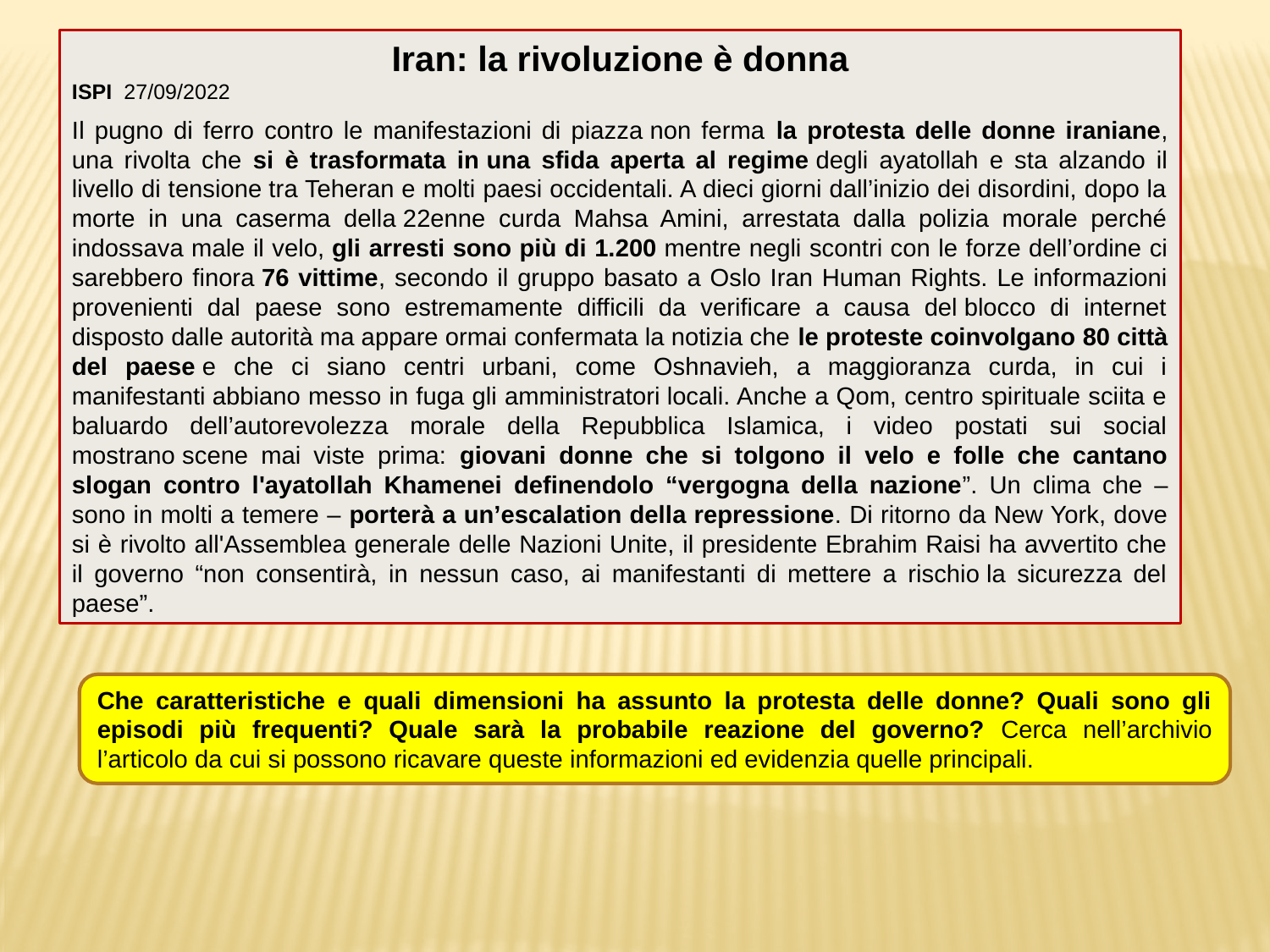

Iran: la rivoluzione è donna
ISPI  27/09/2022
Il pugno di ferro contro le manifestazioni di piazza non ferma la protesta delle donne iraniane, una rivolta che si è trasformata in una sfida aperta al regime degli ayatollah e sta alzando il livello di tensione tra Teheran e molti paesi occidentali. A dieci giorni dall’inizio dei disordini, dopo la morte in una caserma della 22enne curda Mahsa Amini, arrestata dalla polizia morale perché indossava male il velo, gli arresti sono più di 1.200 mentre negli scontri con le forze dell’ordine ci sarebbero finora 76 vittime, secondo il gruppo basato a Oslo Iran Human Rights. Le informazioni provenienti dal paese sono estremamente difficili da verificare a causa del blocco di internet disposto dalle autorità ma appare ormai confermata la notizia che le proteste coinvolgano 80 città del paese e che ci siano centri urbani, come Oshnavieh, a maggioranza curda, in cui i manifestanti abbiano messo in fuga gli amministratori locali. Anche a Qom, centro spirituale sciita e baluardo dell’autorevolezza morale della Repubblica Islamica, i video postati sui social mostrano scene mai viste prima: giovani donne che si tolgono il velo e folle che cantano slogan contro l'ayatollah Khamenei definendolo “vergogna della nazione”. Un clima che – sono in molti a temere – porterà a un’escalation della repressione. Di ritorno da New York, dove si è rivolto all'Assemblea generale delle Nazioni Unite, il presidente Ebrahim Raisi ha avvertito che il governo “non consentirà, in nessun caso, ai manifestanti di mettere a rischio la sicurezza del paese”.

Che caratteristiche e quali dimensioni ha assunto la protesta delle donne? Quali sono gli episodi più frequenti? Quale sarà la probabile reazione del governo? Cerca nell’archivio l’articolo da cui si possono ricavare queste informazioni ed evidenzia quelle principali.